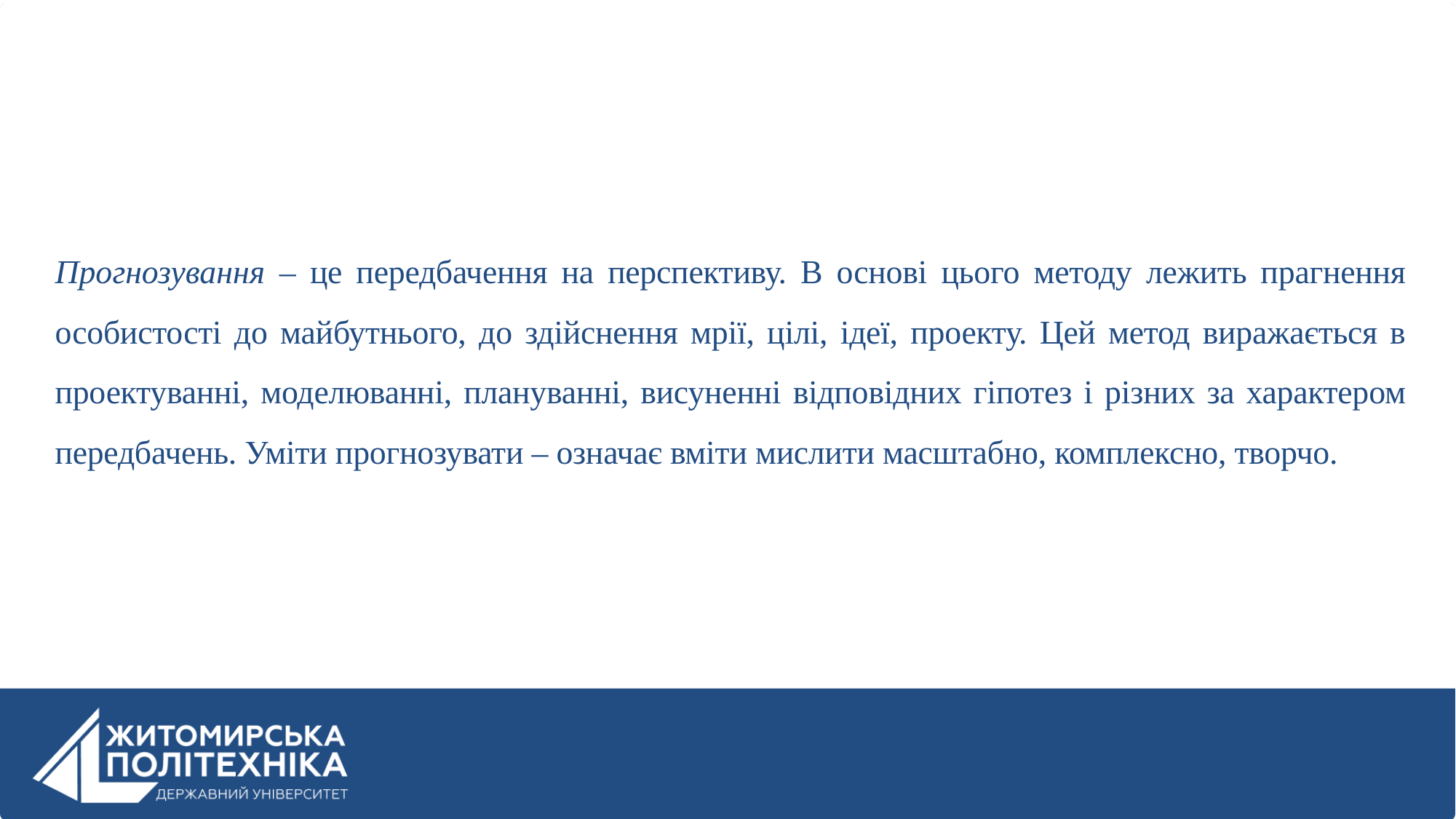

Прогнозування – це передбачення на перспективу. В основі цього методу лежить прагнення особистості до майбутнього, до здійснення мрії, цілі, ідеї, проекту. Цей метод виражається в проектуванні, моделюванні, плануванні, висуненні відповідних гіпотез і різних за характером передбачень. Уміти прогнозувати – означає вміти мислити масштабно, комплексно, творчо.